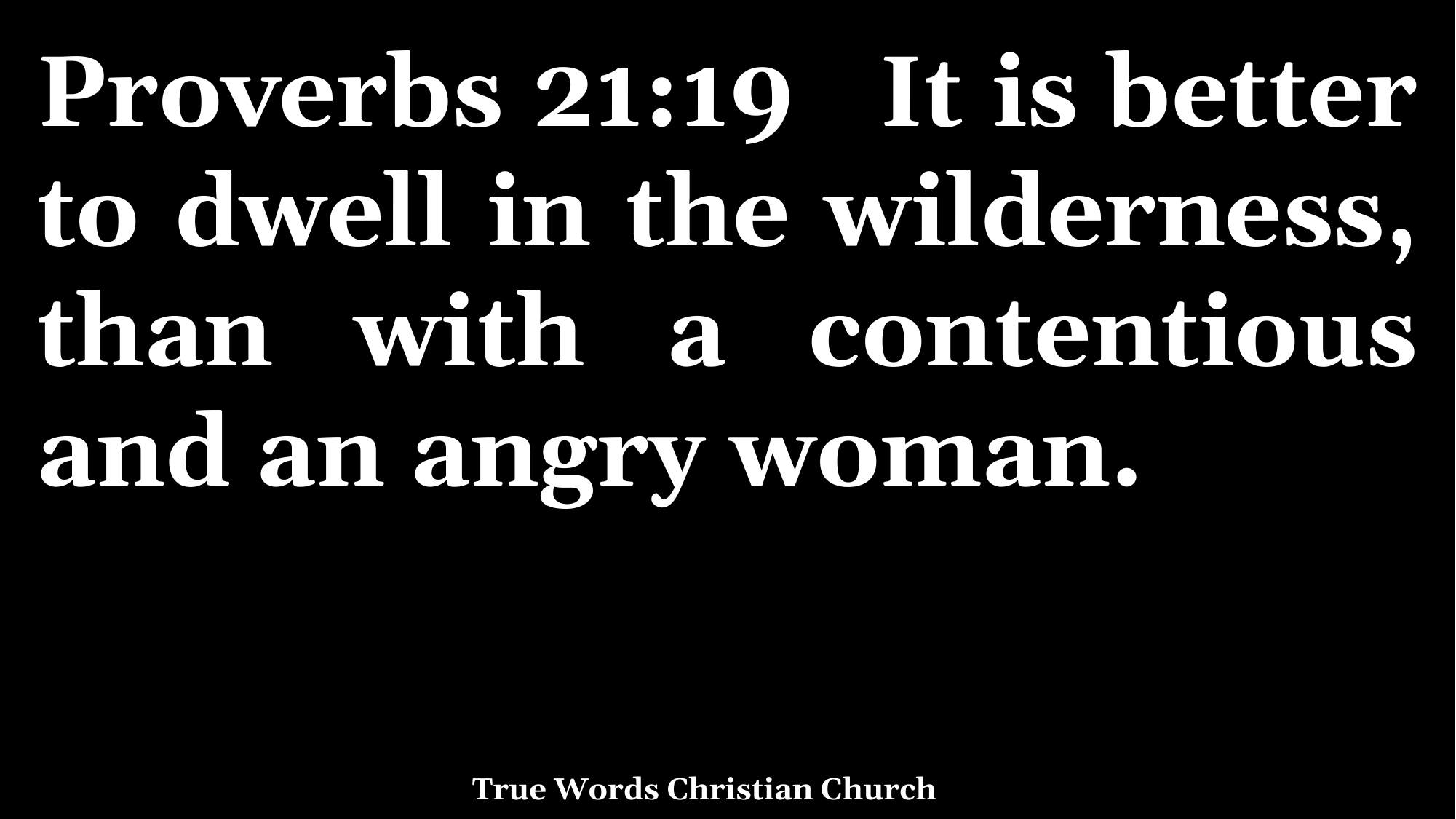

Proverbs 21:19   It is better to dwell in the wilderness, than with a contentious and an angry woman.
True Words Christian Church